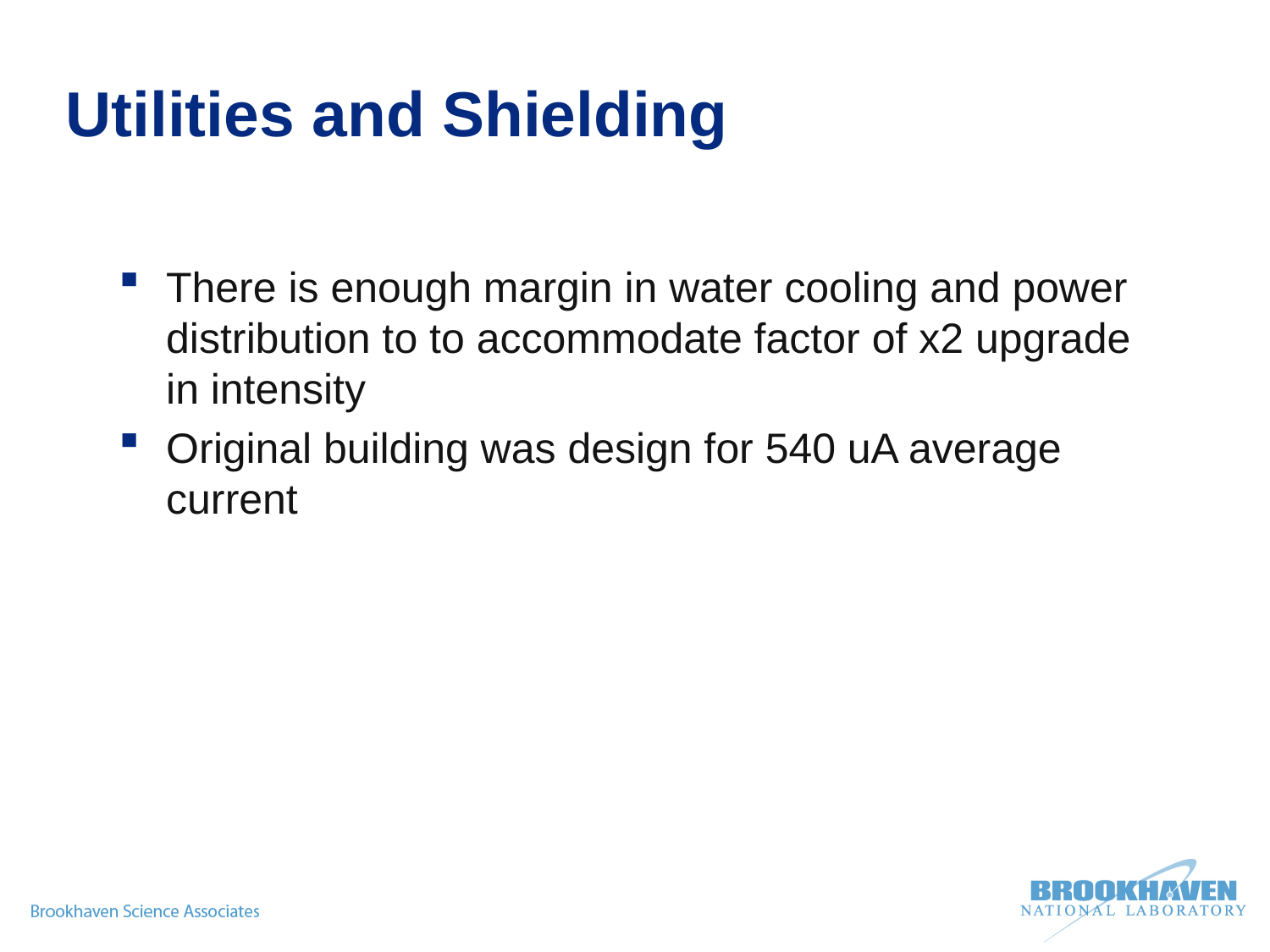

# Utilities and Shielding
There is enough margin in water cooling and power distribution to to accommodate factor of x2 upgrade in intensity
Original building was design for 540 uA average current